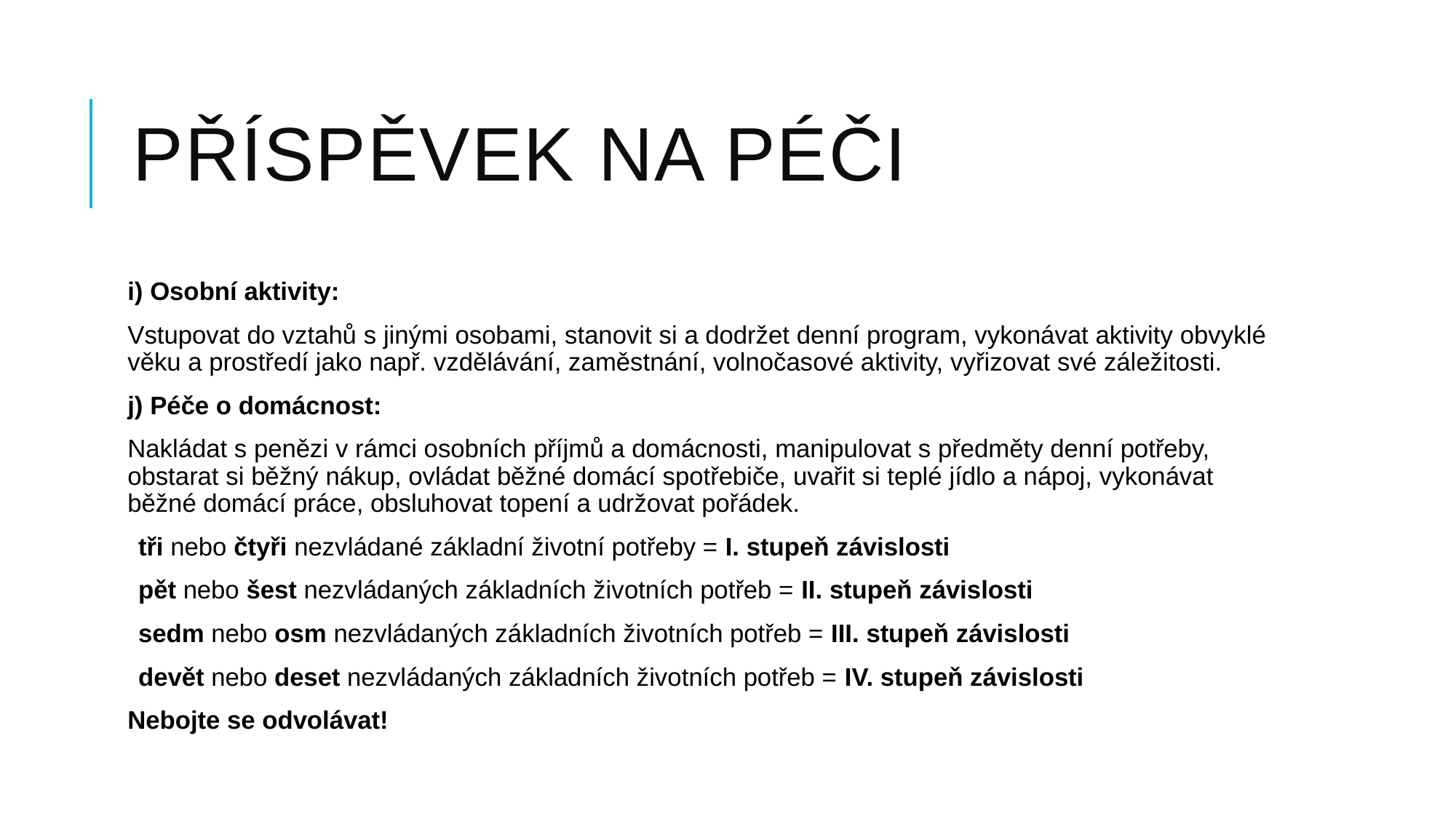

# Příspěvek na Péči
i) Osobní aktivity:
Vstupovat do vztahů s jinými osobami, stanovit si a dodržet denní program, vykonávat aktivity obvyklé věku a prostředí jako např. vzdělávání, zaměstnání, volnočasové aktivity, vyřizovat své záležitosti.
j) Péče o domácnost:
Nakládat s penězi v rámci osobních příjmů a domácnosti, manipulovat s předměty denní potřeby, obstarat si běžný nákup, ovládat běžné domácí spotřebiče, uvařit si teplé jídlo a nápoj, vykonávat běžné domácí práce, obsluhovat topení a udržovat pořádek.
tři nebo čtyři nezvládané základní životní potřeby = I. stupeň závislosti
pět nebo šest nezvládaných základních životních potřeb = II. stupeň závislosti
sedm nebo osm nezvládaných základních životních potřeb = III. stupeň závislosti
devět nebo deset nezvládaných základních životních potřeb = IV. stupeň závislosti
Nebojte se odvolávat!